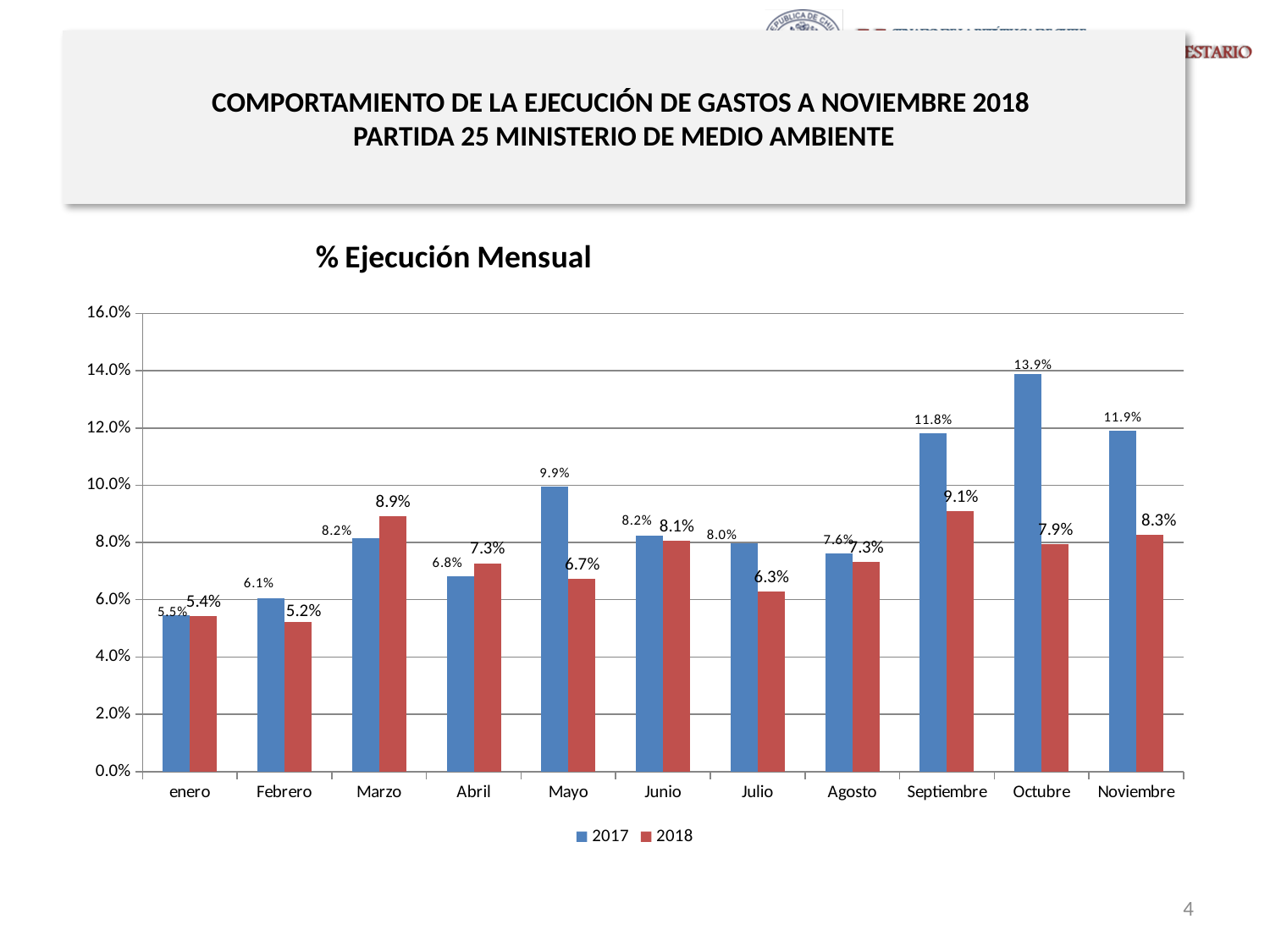

# COMPORTAMIENTO DE LA EJECUCIÓN DE GASTOS A NOVIEMBRE 2018 PARTIDA 25 MINISTERIO DE MEDIO AMBIENTE

### Chart: % Ejecución Mensual

| Category | 2017 | 2018 |
|---|---|---|
| enero | 0.05462225209535314 | 0.05419848108253649 |
| Febrero | 0.06051917670530627 | 0.05218135688103132 |
| Marzo | 0.08156936377136048 | 0.08929702820085061 |
| Abril | 0.06829945733685092 | 0.07275030826370375 |
| Mayo | 0.09949570927576173 | 0.06726762704534227 |
| Junio | 0.08230575955063336 | 0.08074152935700989 |
| Julio | 0.07981972573745083 | 0.06273419274483981 |
| Agosto | 0.07628889454334767 | 0.07325969373930795 |
| Septiembre | 0.11800299373705138 | 0.09088779149258382 |
| Octubre | 0.13875415105464073 | 0.07928977704260043 |
| Noviembre | 0.11905264129353679 | 0.08276514419913182 |
4